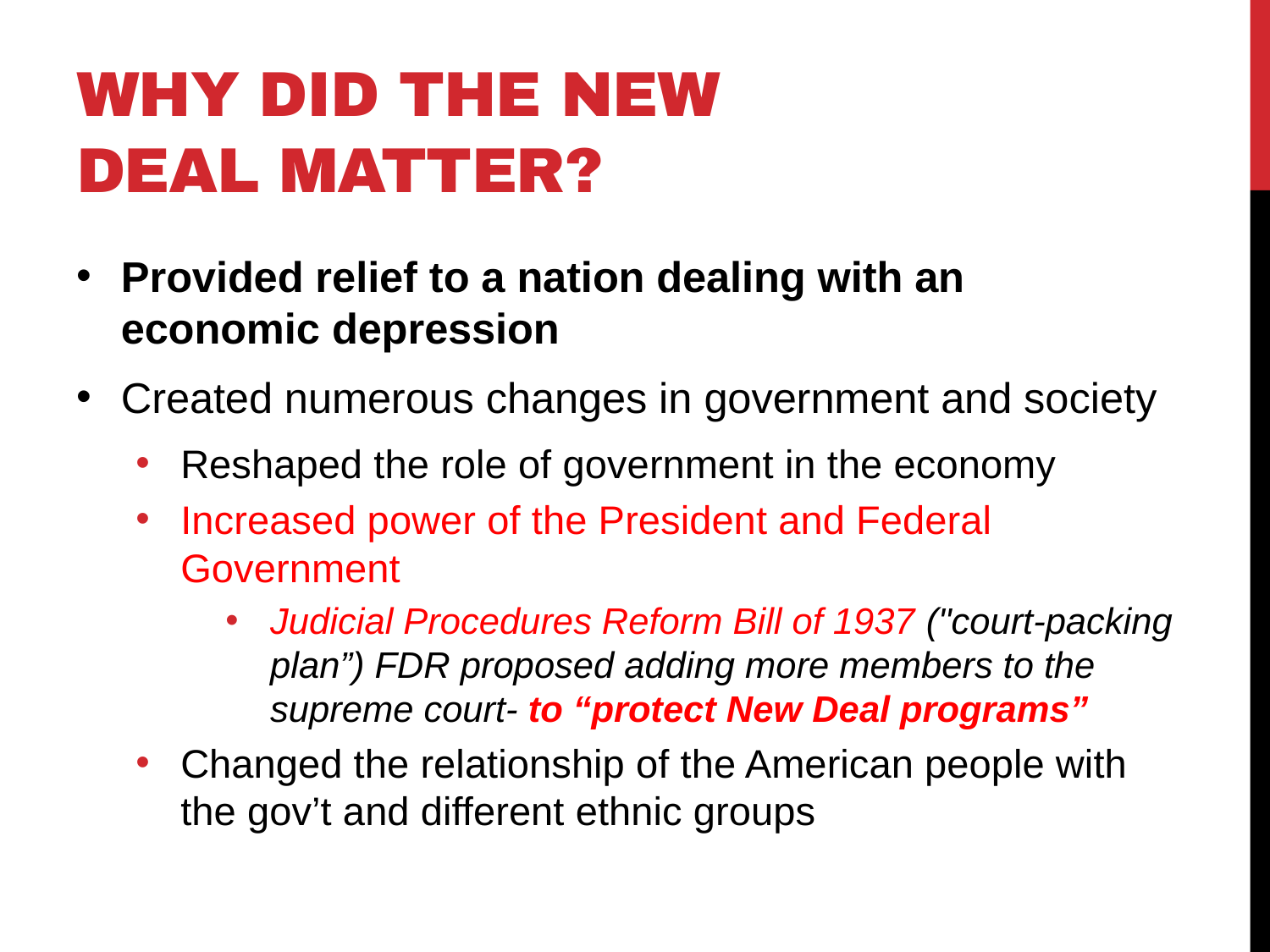

# Why Did The New deal matter?
Provided relief to a nation dealing with an economic depression
Created numerous changes in government and society
Reshaped the role of government in the economy
Increased power of the President and Federal Government
Judicial Procedures Reform Bill of 1937 ("court-packing plan”) FDR proposed adding more members to the supreme court- to “protect New Deal programs”
Changed the relationship of the American people with the gov’t and different ethnic groups